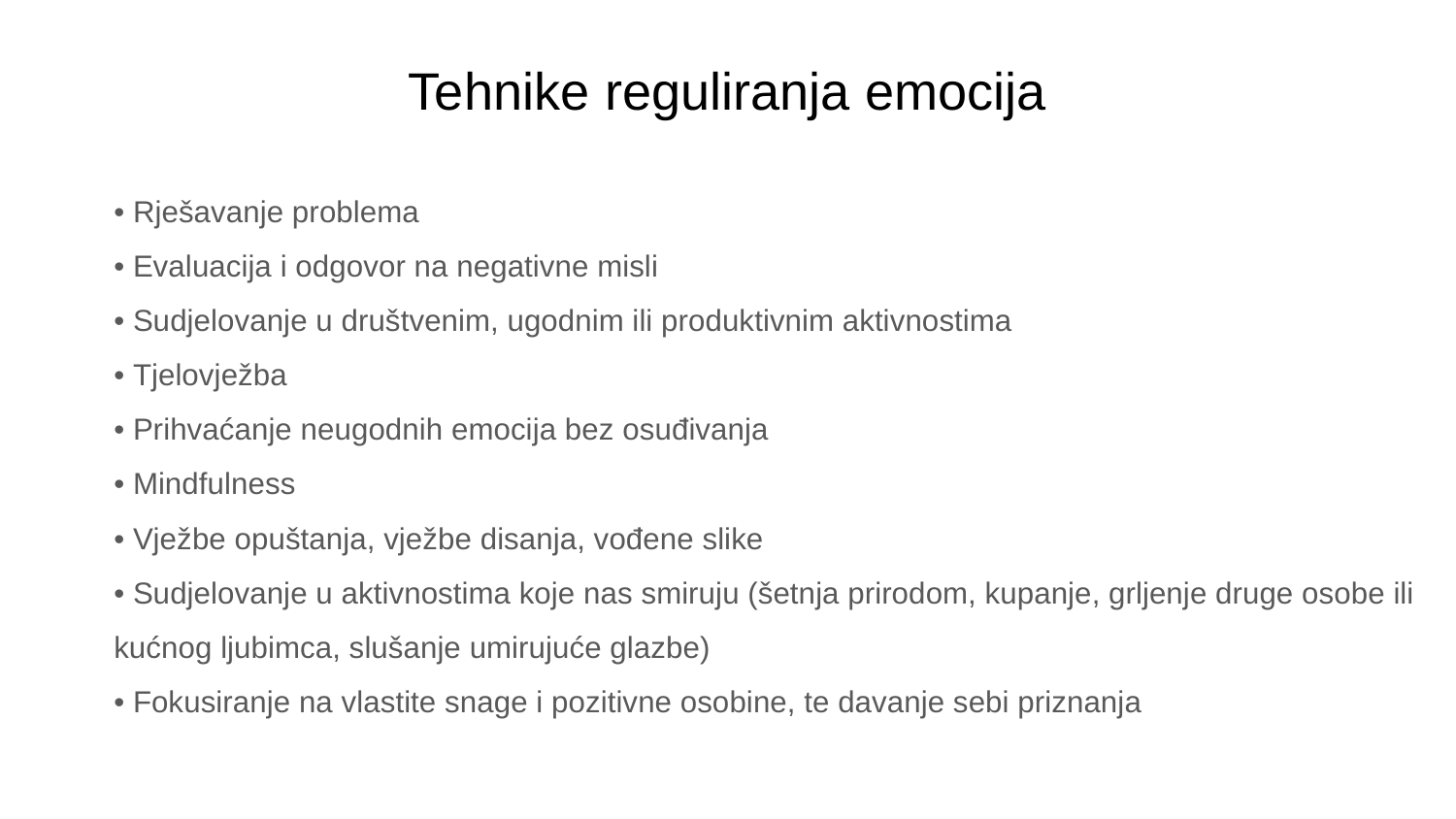

# Tehnike reguliranja emocija
• Rješavanje problema
• Evaluacija i odgovor na negativne misli
• Sudjelovanje u društvenim, ugodnim ili produktivnim aktivnostima
• Tjelovježba
• Prihvaćanje neugodnih emocija bez osuđivanja
• Mindfulness
• Vježbe opuštanja, vježbe disanja, vođene slike
• Sudjelovanje u aktivnostima koje nas smiruju (šetnja prirodom, kupanje, grljenje druge osobe ili kućnog ljubimca, slušanje umirujuće glazbe)
• Fokusiranje na vlastite snage i pozitivne osobine, te davanje sebi priznanja